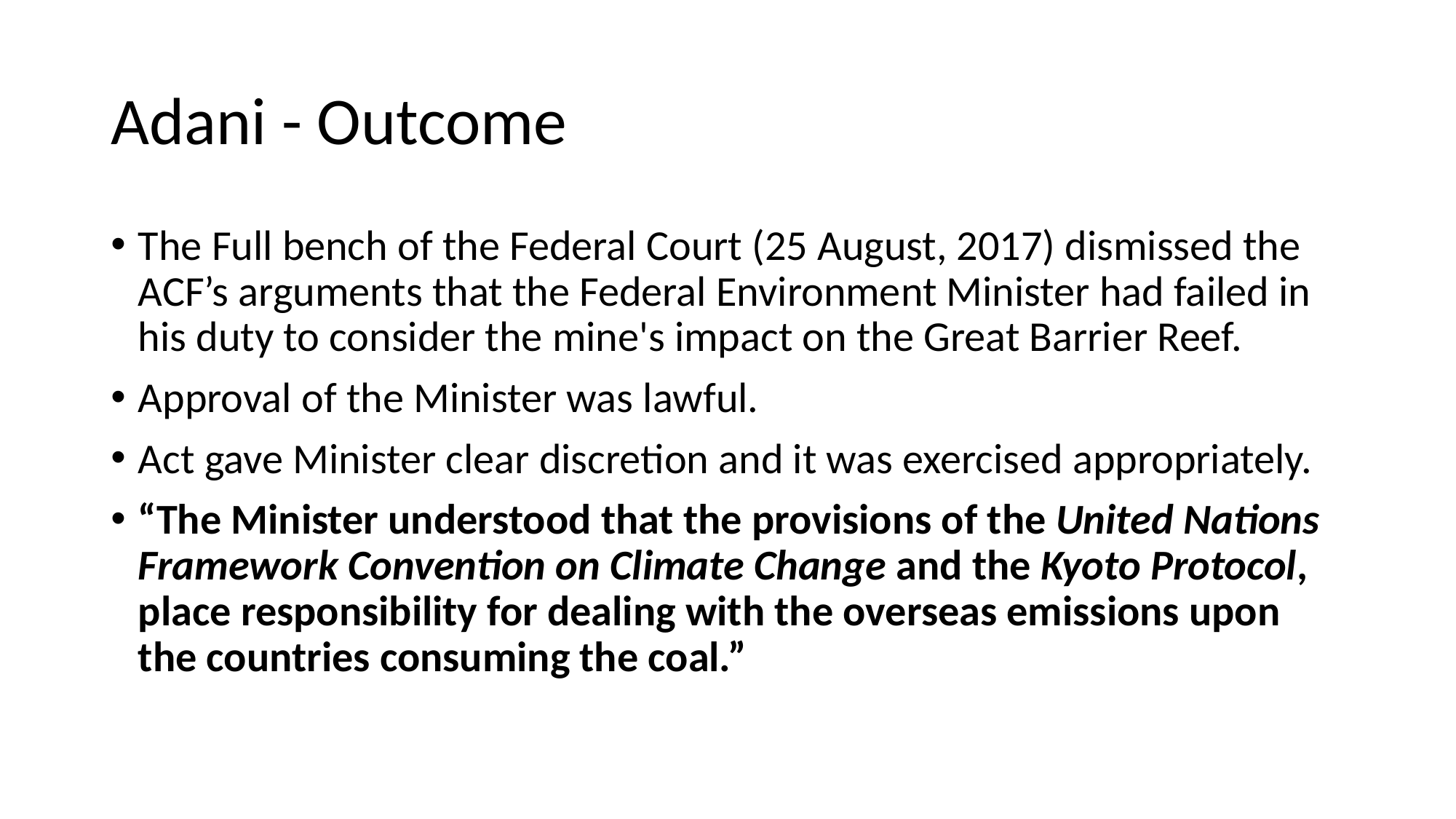

# Adani - Outcome
The Full bench of the Federal Court (25 August, 2017) dismissed the ACF’s arguments that the Federal Environment Minister had failed in his duty to consider the mine's impact on the Great Barrier Reef.
Approval of the Minister was lawful.
Act gave Minister clear discretion and it was exercised appropriately.
“The Minister understood that the provisions of the United Nations Framework Convention on Climate Change and the Kyoto Protocol, place responsibility for dealing with the overseas emissions upon the countries consuming the coal.”